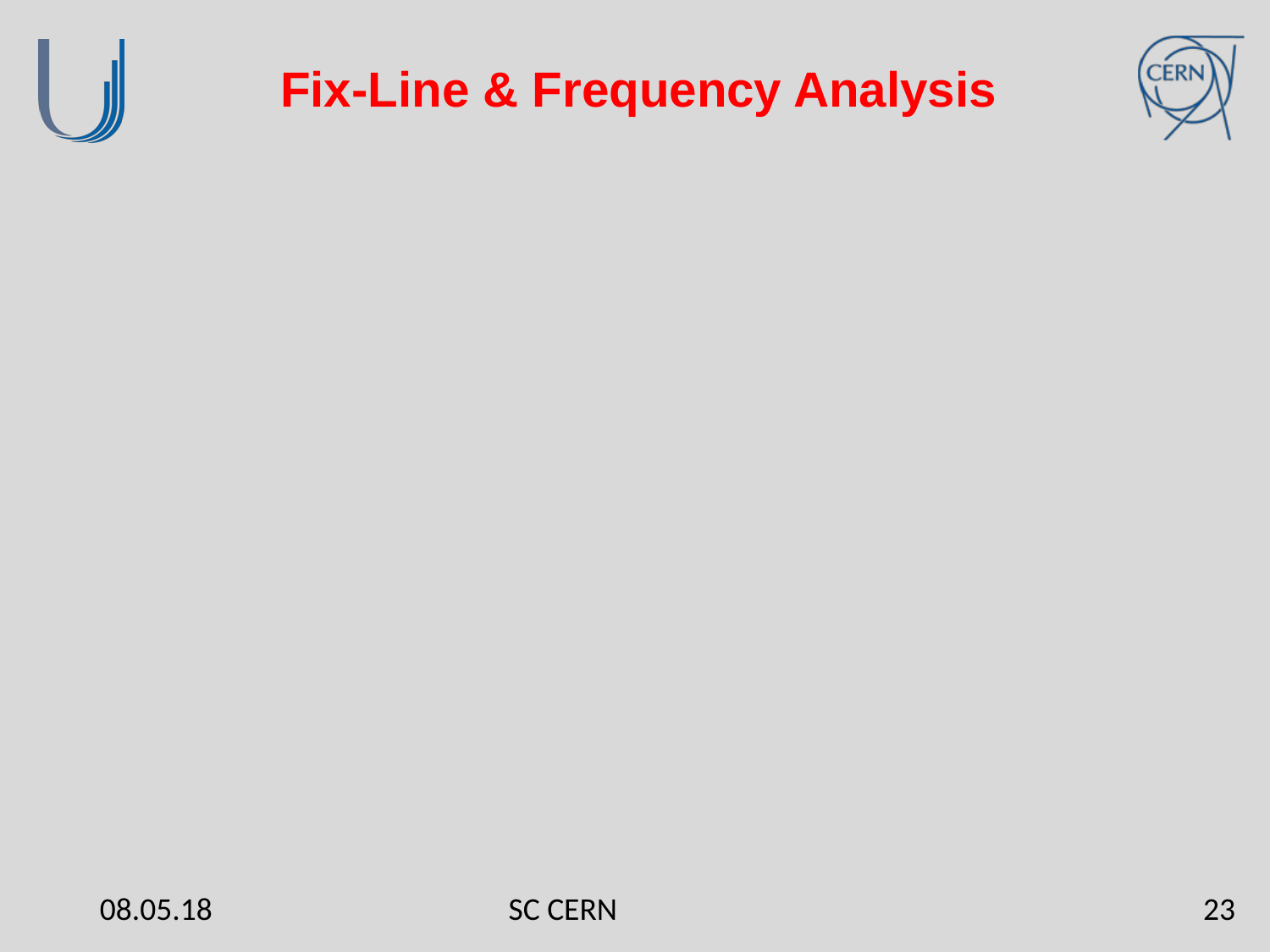

# Fix-Line & Frequency Analysis
08.05.18
SC CERN
23